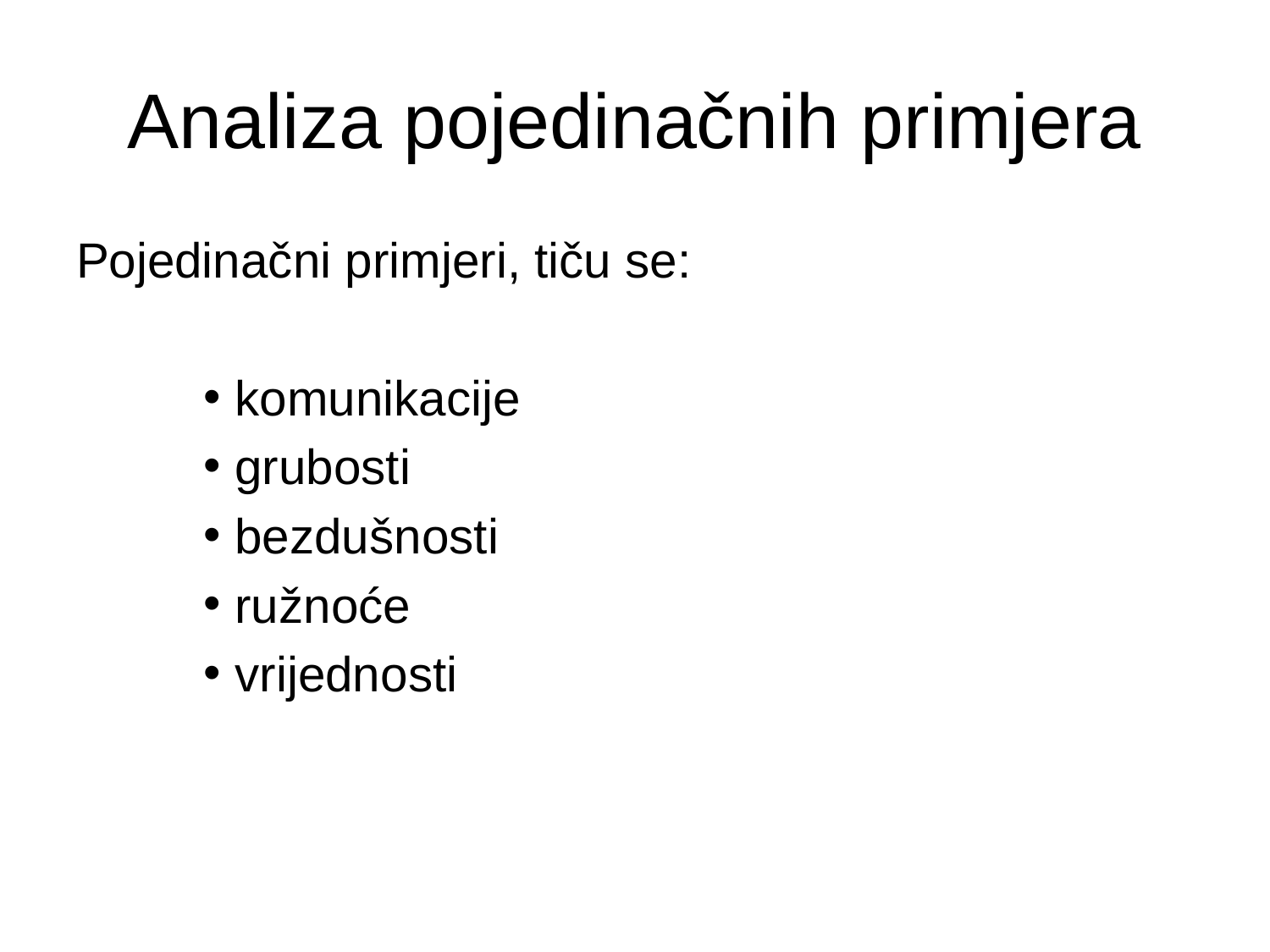

# Analiza pojedinačnih primjera
Pojedinačni primjeri, tiču se:

komunikacije
grubosti
bezdušnosti
ružnoće
vrijednosti